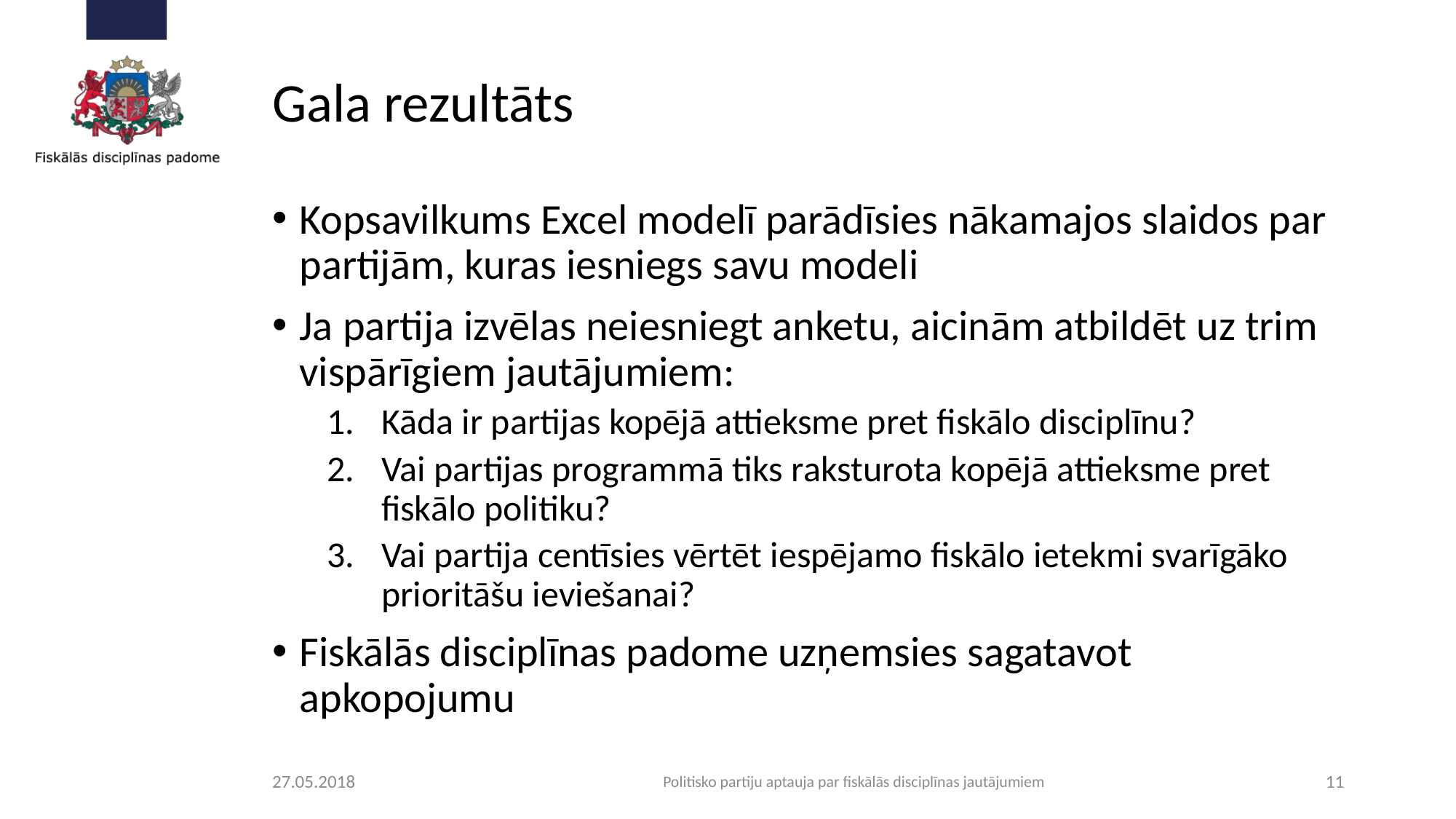

# Gala rezultāts
Kopsavilkums Excel modelī parādīsies nākamajos slaidos par partijām, kuras iesniegs savu modeli
Ja partija izvēlas neiesniegt anketu, aicinām atbildēt uz trim vispārīgiem jautājumiem:
Kāda ir partijas kopējā attieksme pret fiskālo disciplīnu?
Vai partijas programmā tiks raksturota kopējā attieksme pret fiskālo politiku?
Vai partija centīsies vērtēt iespējamo fiskālo ietekmi svarīgāko prioritāšu ieviešanai?
Fiskālās disciplīnas padome uzņemsies sagatavot apkopojumu
27.05.2018
Politisko partiju aptauja par fiskālās disciplīnas jautājumiem
11